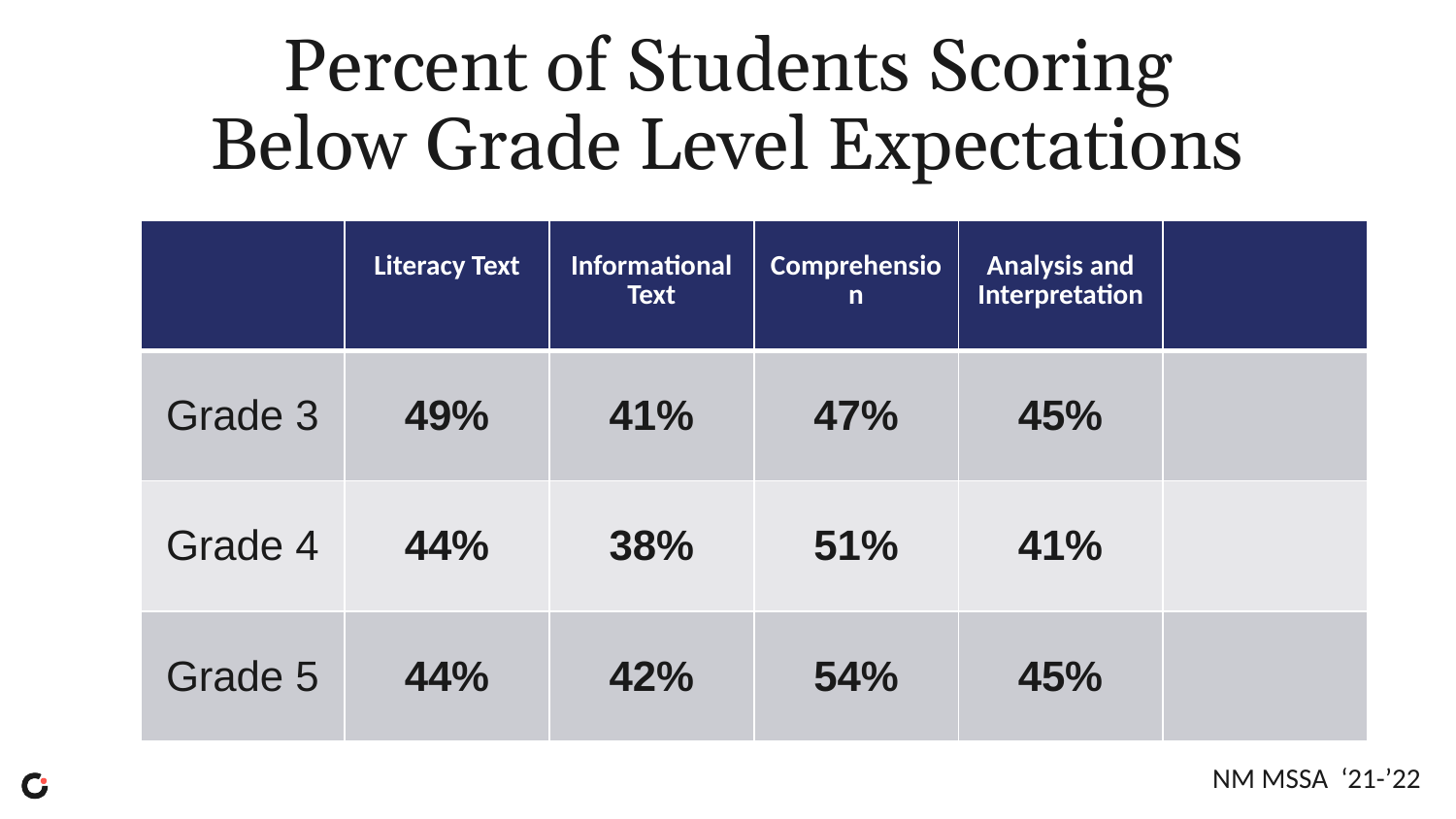

# Percent of Students Scoring Below Grade Level Expectations
|  | Literacy Text | Informational Text | Comprehension | Analysis and Interpretation |  |
| --- | --- | --- | --- | --- | --- |
| Grade 3 | 49% | 41% | 47% | 45% |  |
| Grade 4 | 44% | 38% | 51% | 41% |  |
| Grade 5 | 44% | 42% | 54% | 45% |  |
NM MSSA  ‘21-’22